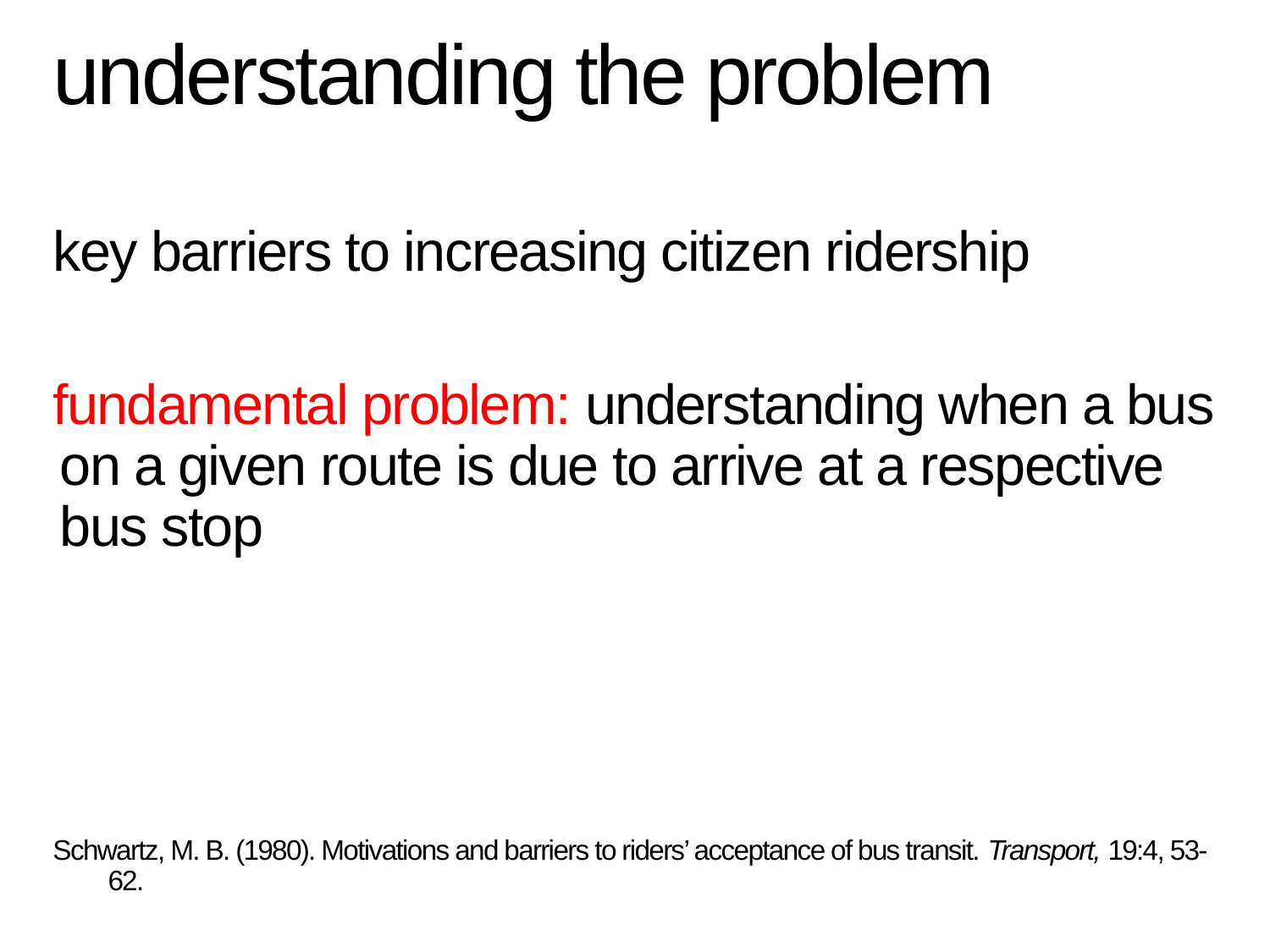

# understanding the problem
key barriers to increasing citizen ridership

fundamental problem: understanding when a bus on a given route is due to arrive at a respective bus stop

Schwartz, M. B. (1980). Motivations and barriers to riders’ acceptance of bus transit. Transport, 19:4, 53-62.